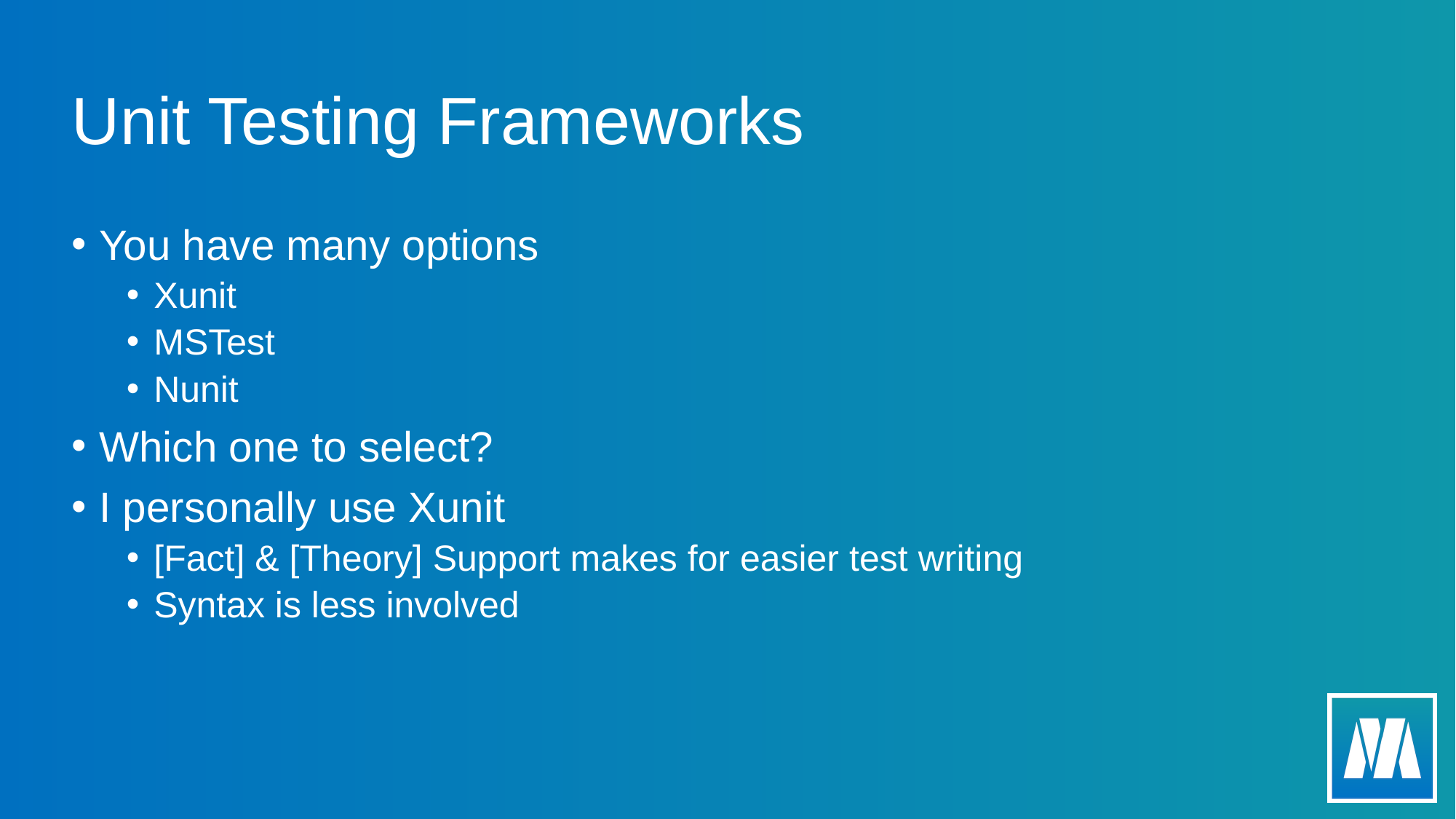

# Unit Testing Frameworks
You have many options
Xunit
MSTest
Nunit
Which one to select?
I personally use Xunit
[Fact] & [Theory] Support makes for easier test writing
Syntax is less involved